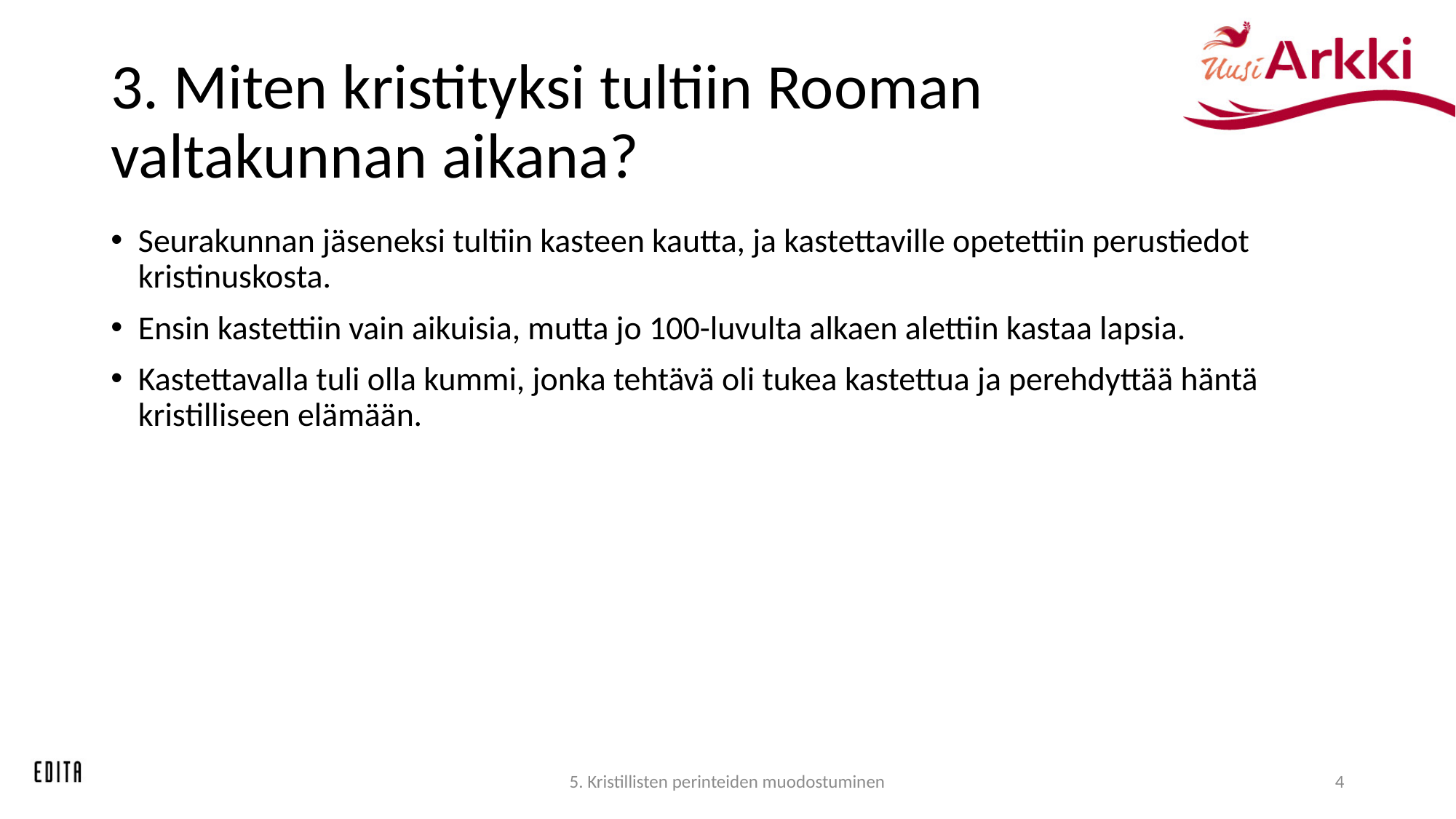

# 3. Miten kristityksi tultiin Rooman valtakunnan aikana?
Seurakunnan jäseneksi tultiin kasteen kautta, ja kastettaville opetettiin perustiedot kristinuskosta.
Ensin kastettiin vain aikuisia, mutta jo 100-luvulta alkaen alettiin kastaa lapsia.
Kastettavalla tuli olla kummi, jonka tehtävä oli tukea kastettua ja perehdyttää häntä kristilliseen elämään.
5. Kristillisten perinteiden muodostuminen
4